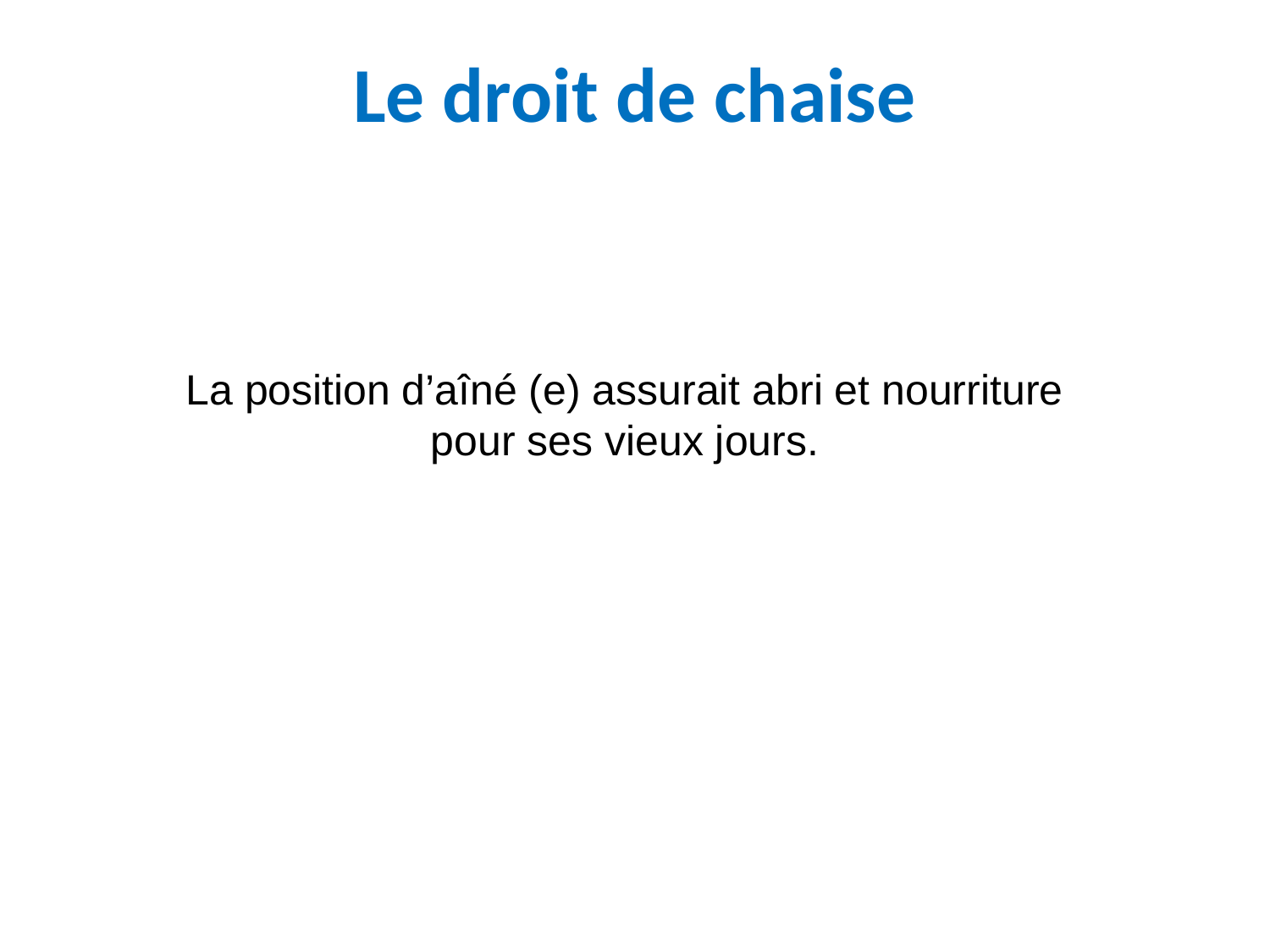

Le droit de chaise
La position d’aîné (e) assurait abri et nourriture pour ses vieux jours.